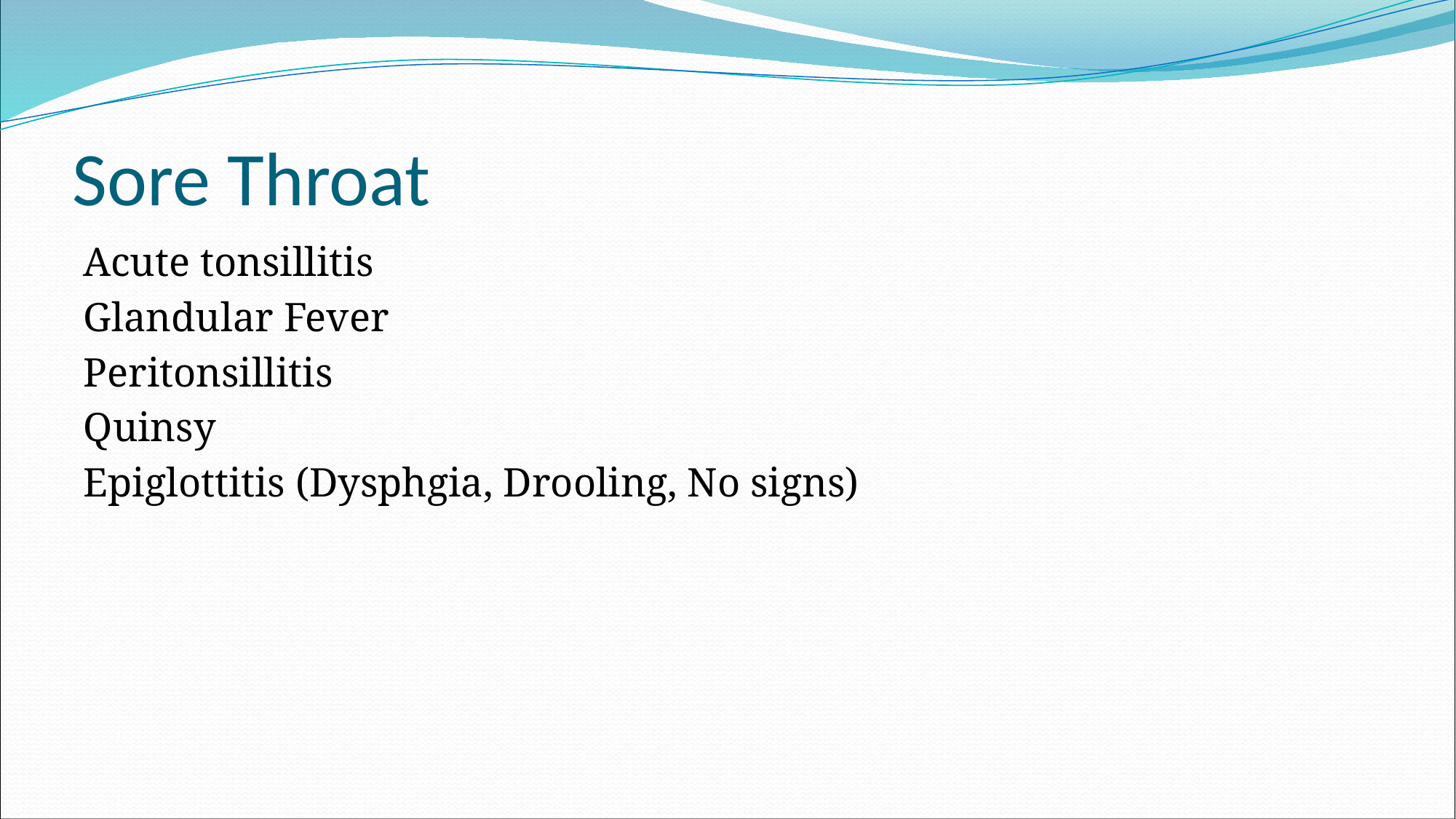

# Sore Throat
Acute tonsillitis
Glandular Fever
Peritonsillitis
Quinsy
Epiglottitis (Dysphgia, Drooling, No signs)